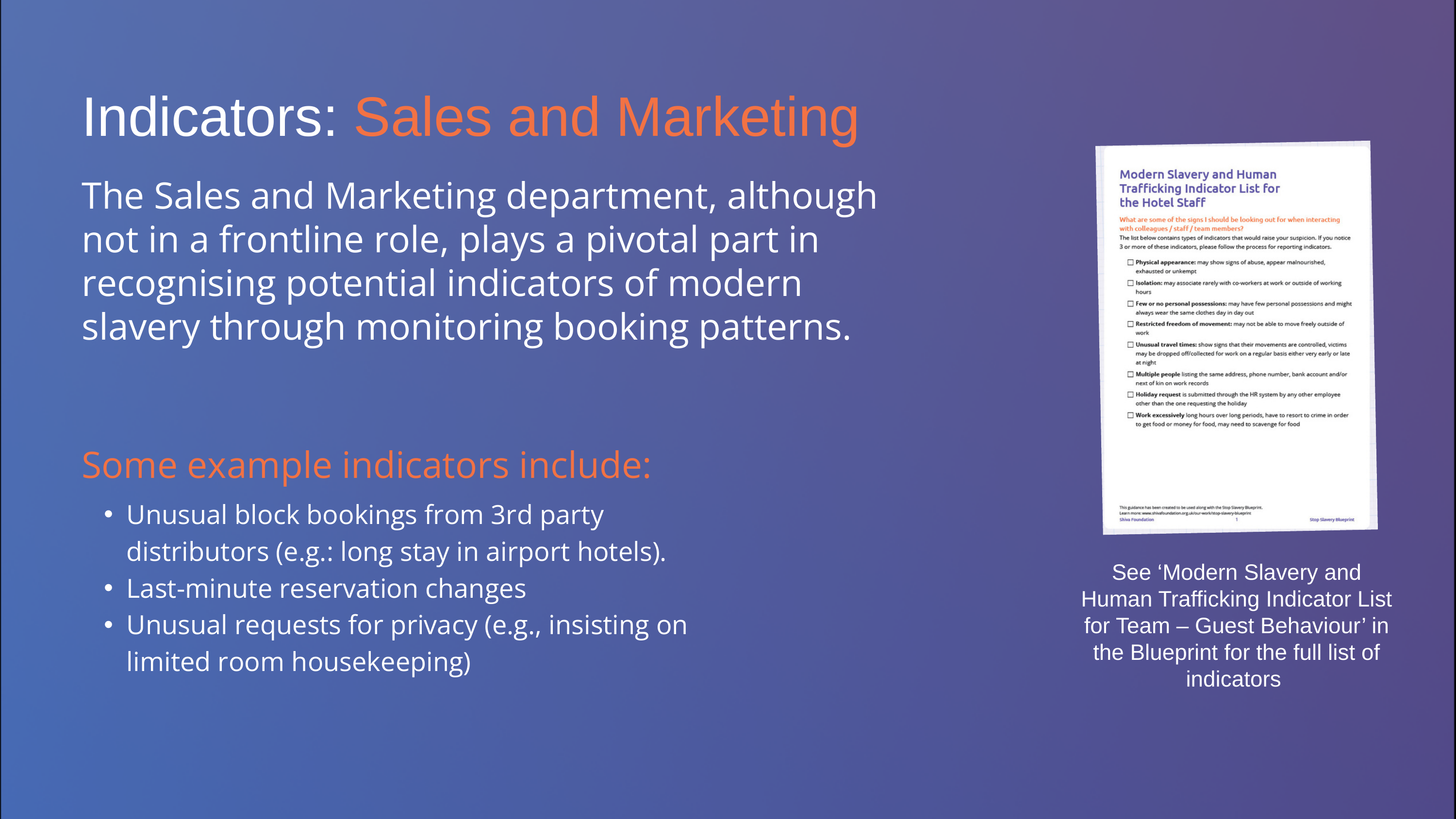

Indicators: Sales and Marketing

The Sales and Marketing department, although not in a frontline role, plays a pivotal part in recognising potential indicators of modern slavery through monitoring booking patterns.
Some example indicators include:
Unusual block bookings from 3rd party distributors (e.g.: long stay in airport hotels).
Last-minute reservation changes
Unusual requests for privacy (e.g., insisting on limited room housekeeping)
See ‘Modern Slavery and Human Trafficking Indicator List for Team – Guest Behaviour’ in the Blueprint for the full list of indicators